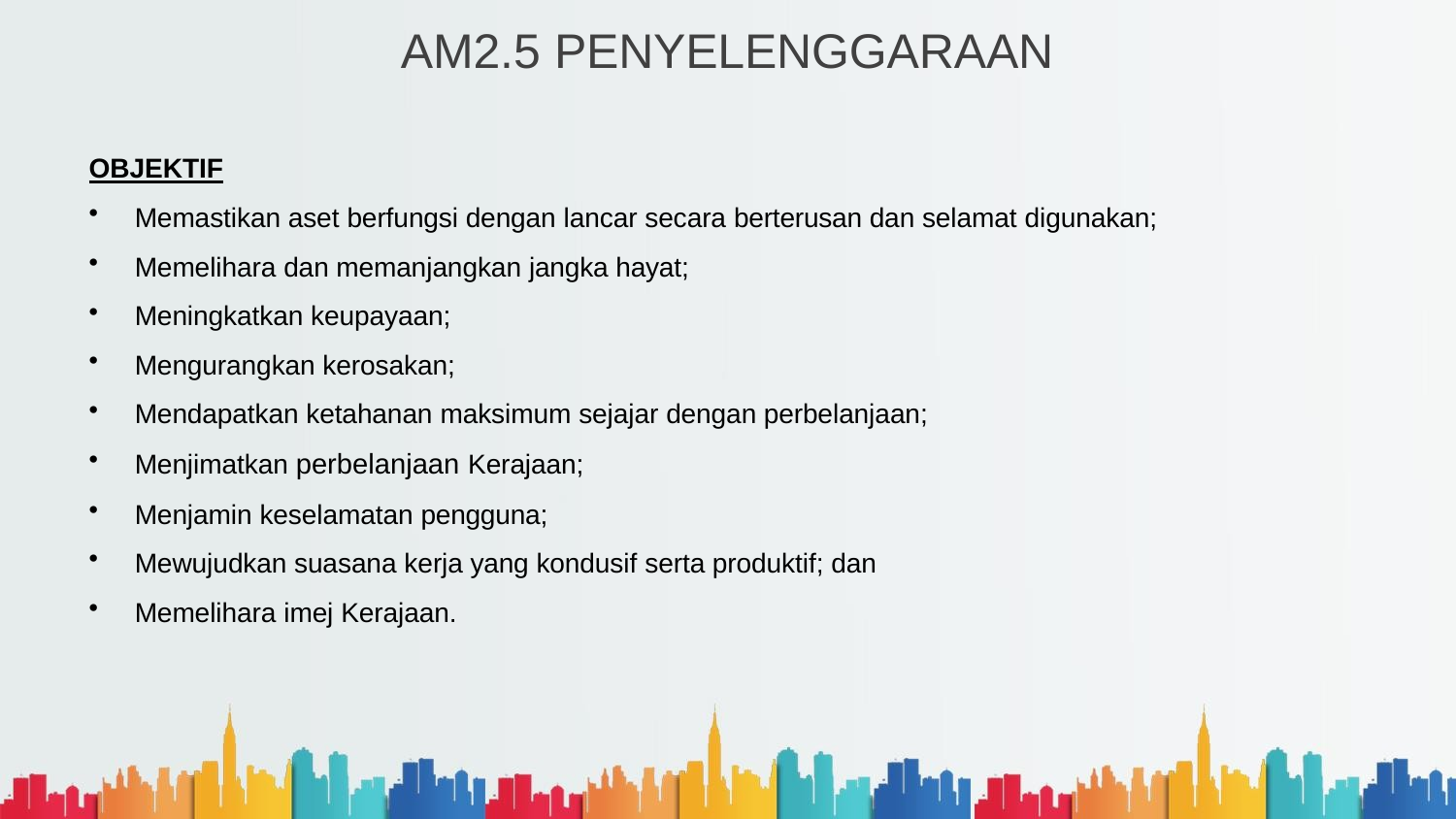

# AM2.5 PENYELENGGARAAN
OBJEKTIF
Memastikan aset berfungsi dengan lancar secara berterusan dan selamat digunakan;
Memelihara dan memanjangkan jangka hayat;
Meningkatkan keupayaan;
Mengurangkan kerosakan;
Mendapatkan ketahanan maksimum sejajar dengan perbelanjaan;
Menjimatkan perbelanjaan Kerajaan;
Menjamin keselamatan pengguna;
Mewujudkan suasana kerja yang kondusif serta produktif; dan
Memelihara imej Kerajaan.